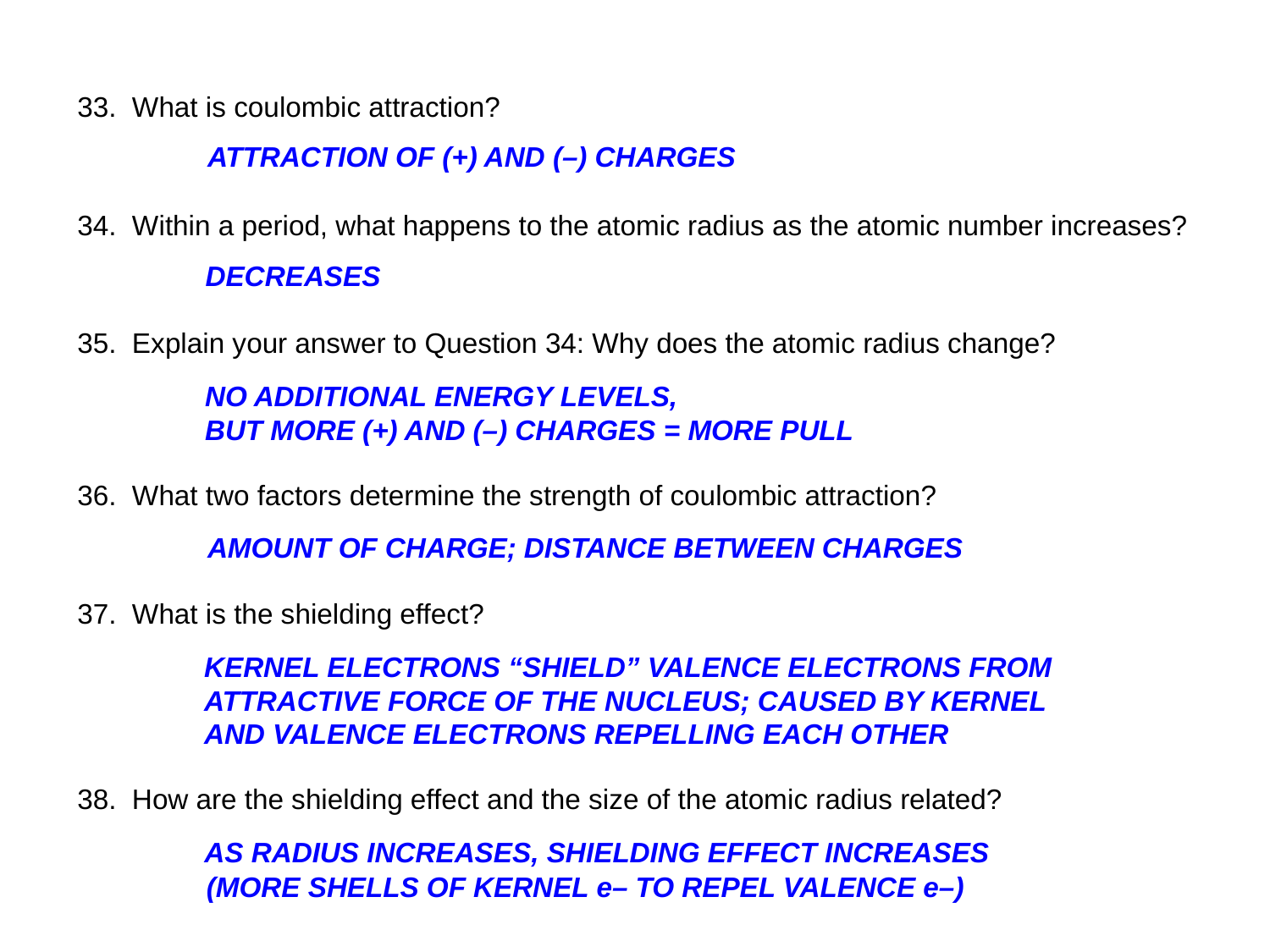

33.  What is coulombic attraction?

34.  Within a period, what happens to the atomic radius as the atomic number increases?

35.  Explain your answer to Question 34: Why does the atomic radius change?

36.  What two factors determine the strength of coulombic attraction?

37.  What is the shielding effect?

38.  How are the shielding effect and the size of the atomic radius related?

ATTRACTION OF (+) AND (–) CHARGES
DECREASES
NO ADDITIONAL ENERGY LEVELS,
BUT MORE (+) AND (–) CHARGES = MORE PULL
AMOUNT OF CHARGE; DISTANCE BETWEEN CHARGES
KERNEL ELECTRONS “SHIELD” VALENCE ELECTRONS FROM
ATTRACTIVE FORCE OF THE NUCLEUS; CAUSED BY KERNEL
AND VALENCE ELECTRONS REPELLING EACH OTHER
AS RADIUS INCREASES, SHIELDING EFFECT INCREASES
(MORE SHELLS OF KERNEL e– TO REPEL VALENCE e–)